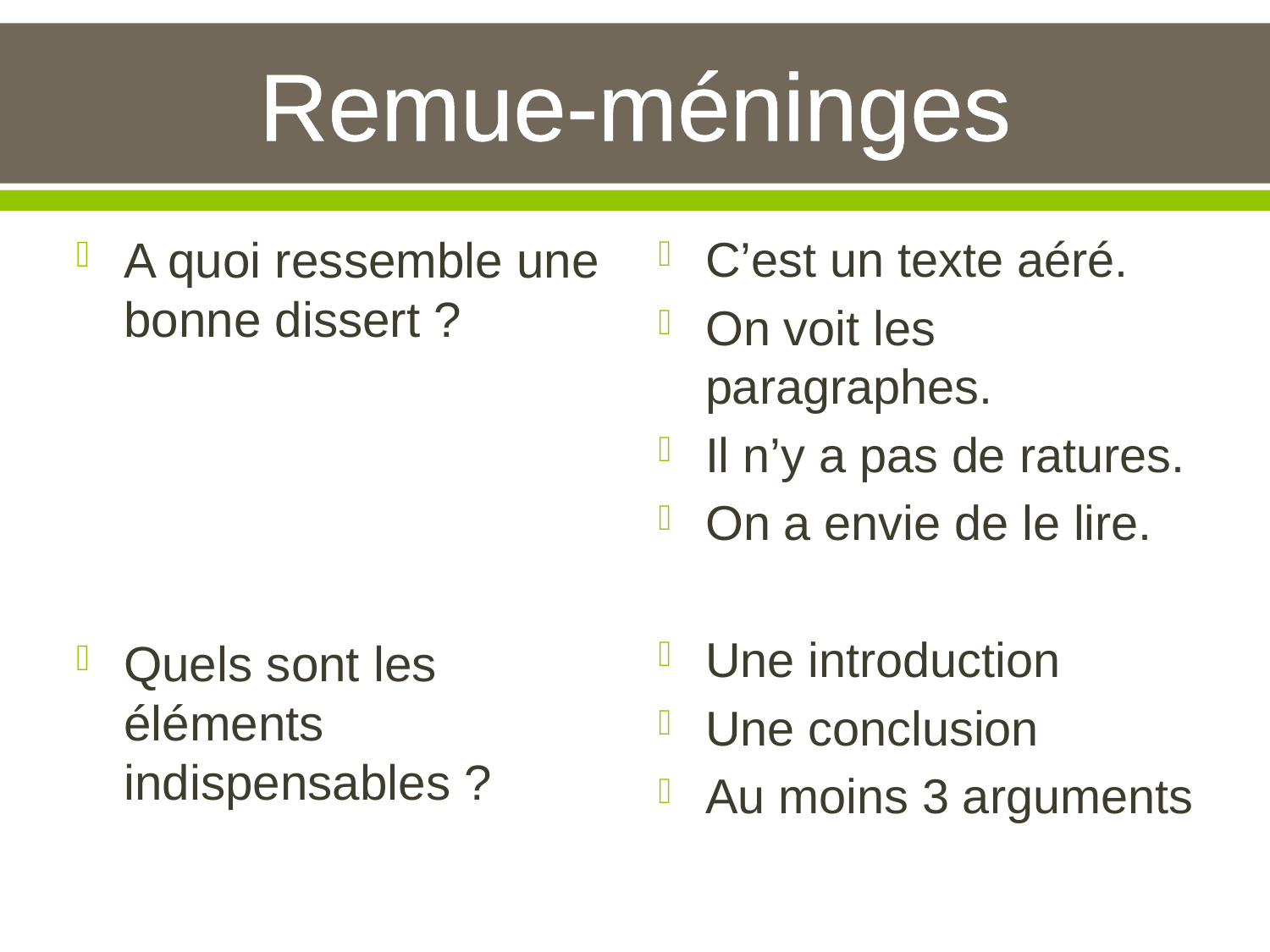

# Remue-méninges
A quoi ressemble une bonne dissert ?

Quels sont les éléments indispensables ?

C’est un texte aéré.
On voit les paragraphes.
Il n’y a pas de ratures.
On a envie de le lire.

Une introduction
Une conclusion
Au moins 3 arguments